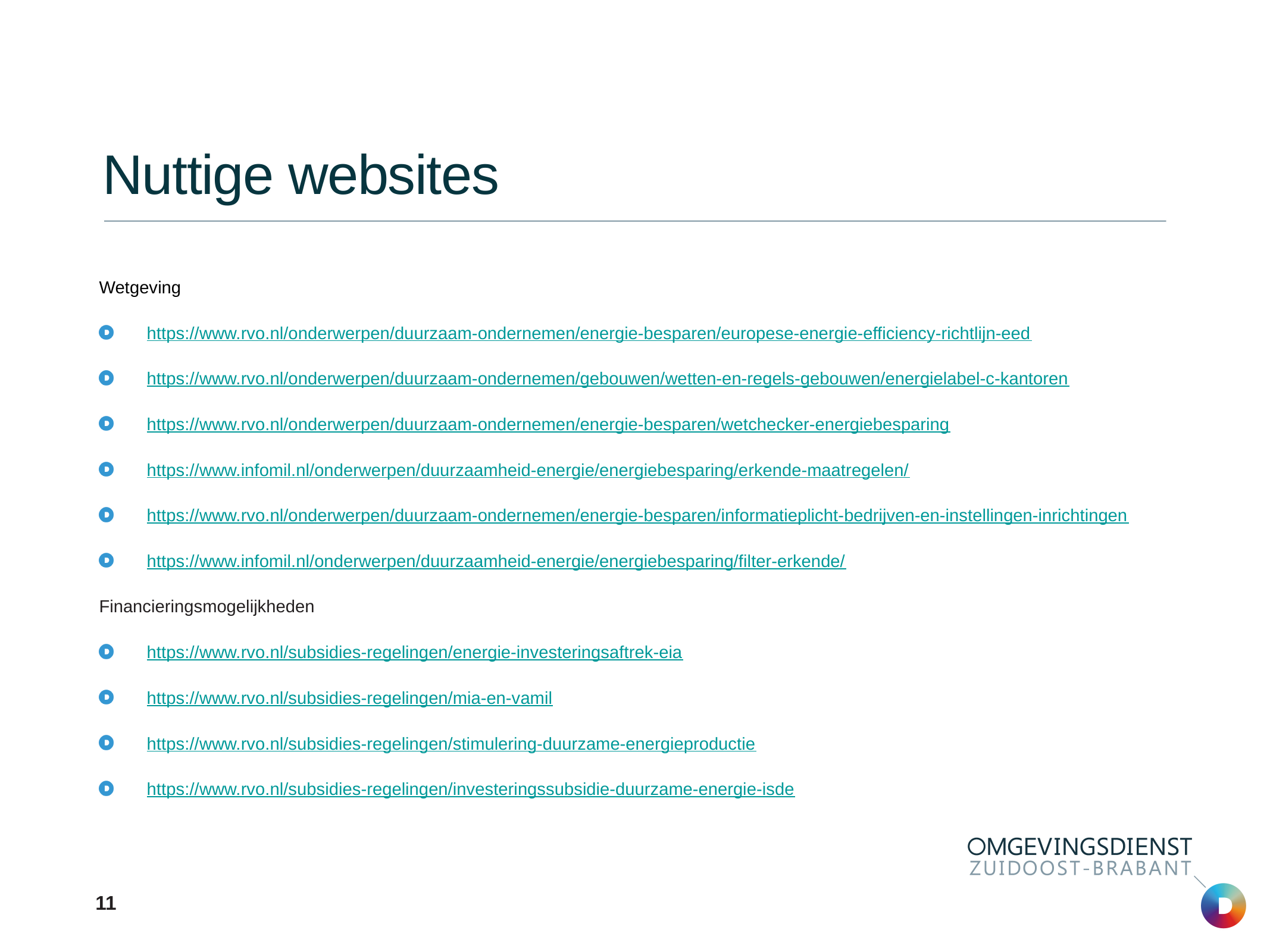

# Nuttige websites
Wetgeving
https://www.rvo.nl/onderwerpen/duurzaam-ondernemen/energie-besparen/europese-energie-efficiency-richtlijn-eed
https://www.rvo.nl/onderwerpen/duurzaam-ondernemen/gebouwen/wetten-en-regels-gebouwen/energielabel-c-kantoren
https://www.rvo.nl/onderwerpen/duurzaam-ondernemen/energie-besparen/wetchecker-energiebesparing
https://www.infomil.nl/onderwerpen/duurzaamheid-energie/energiebesparing/erkende-maatregelen/
https://www.rvo.nl/onderwerpen/duurzaam-ondernemen/energie-besparen/informatieplicht-bedrijven-en-instellingen-inrichtingen
https://www.infomil.nl/onderwerpen/duurzaamheid-energie/energiebesparing/filter-erkende/
Financieringsmogelijkheden
https://www.rvo.nl/subsidies-regelingen/energie-investeringsaftrek-eia
https://www.rvo.nl/subsidies-regelingen/mia-en-vamil
https://www.rvo.nl/subsidies-regelingen/stimulering-duurzame-energieproductie
https://www.rvo.nl/subsidies-regelingen/investeringssubsidie-duurzame-energie-isde

11